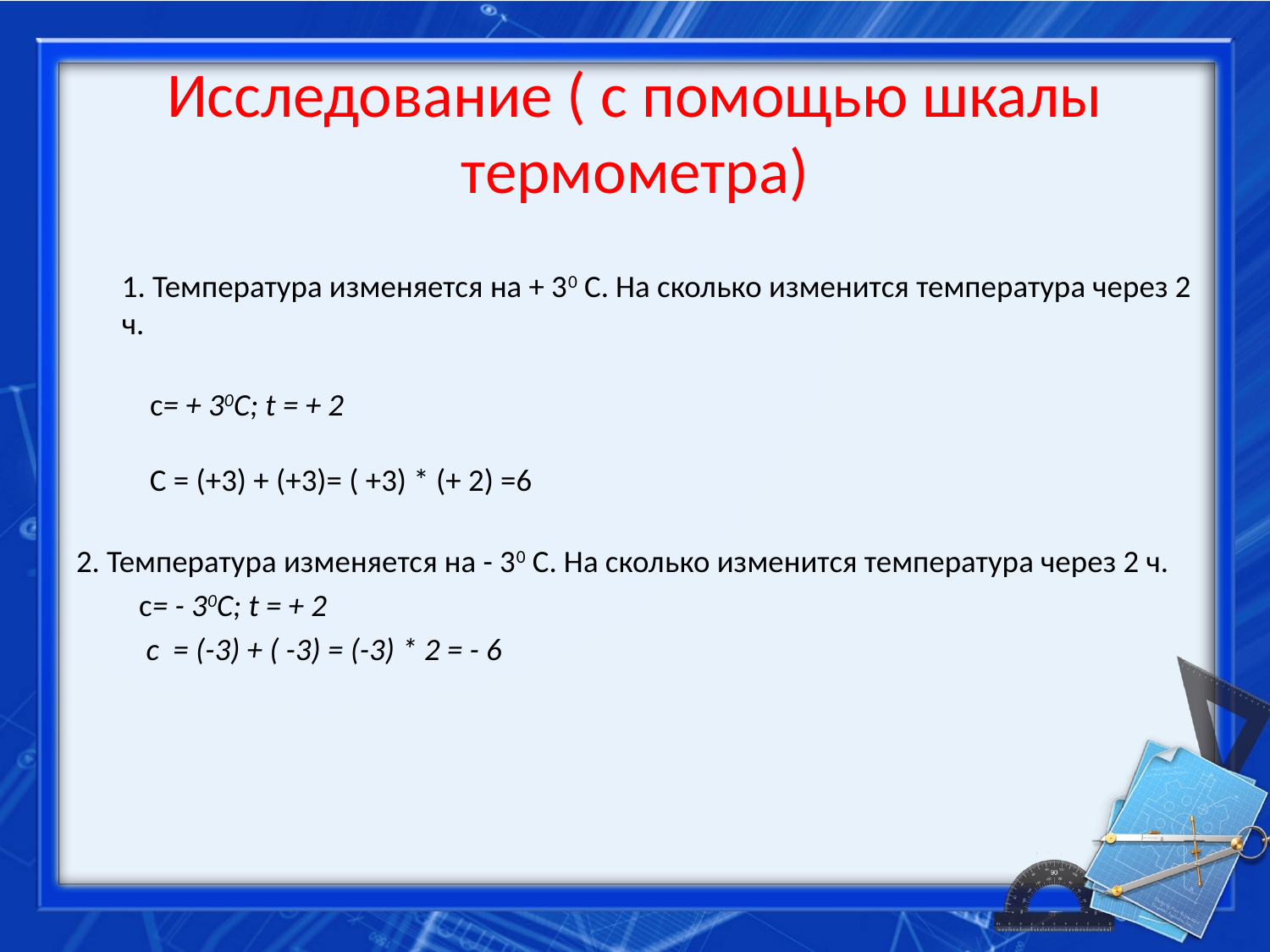

# Исследование ( с помощью шкалы термометра)
1. Температура изменяется на + 30 С. На сколько изменится температура через 2 ч.
    с= + 30С; t = + 2
    С = (+3) + (+3)= ( +3) * (+ 2) =6
2. Температура изменяется на - 30 С. На сколько изменится температура через 2 ч.
         с= - 30С; t = + 2
          с  = (-3) + ( -3) = (-3) * 2 = - 6